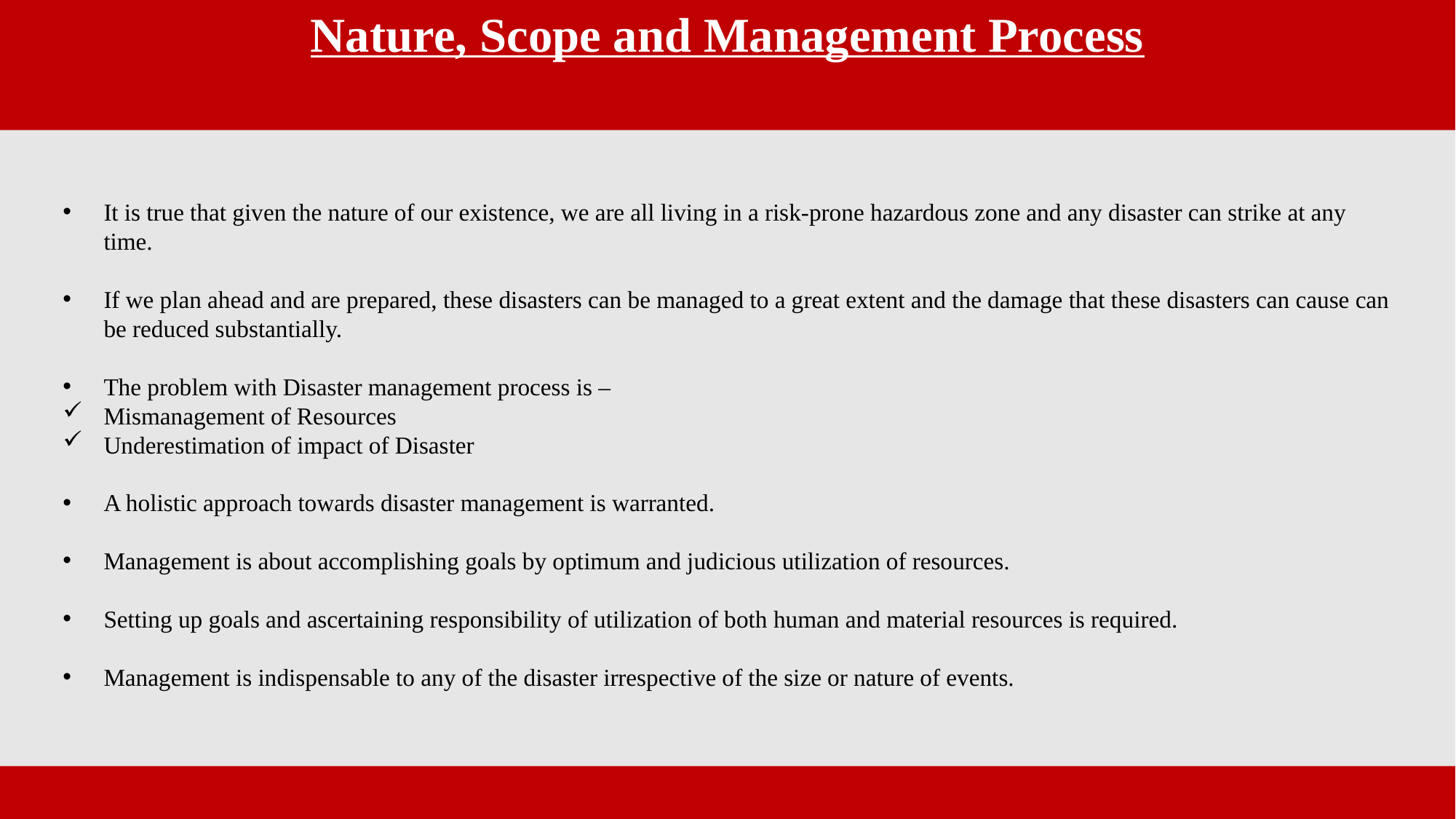

Nature, Scope and Management Process

It is true that given the nature of our existence, we are all living in a risk-prone hazardous zone and any disaster can strike at any time.

If we plan ahead and are prepared, these disasters can be managed to a great extent and the damage that these disasters can cause can be reduced substantially.

The problem with Disaster management process is –
Mismanagement of Resources
Underestimation of impact of Disaster

A holistic approach towards disaster management is warranted.

Management is about accomplishing goals by optimum and judicious utilization of resources.

Setting up goals and ascertaining responsibility of utilization of both human and material resources is required.

Management is indispensable to any of the disaster irrespective of the size or nature of events.